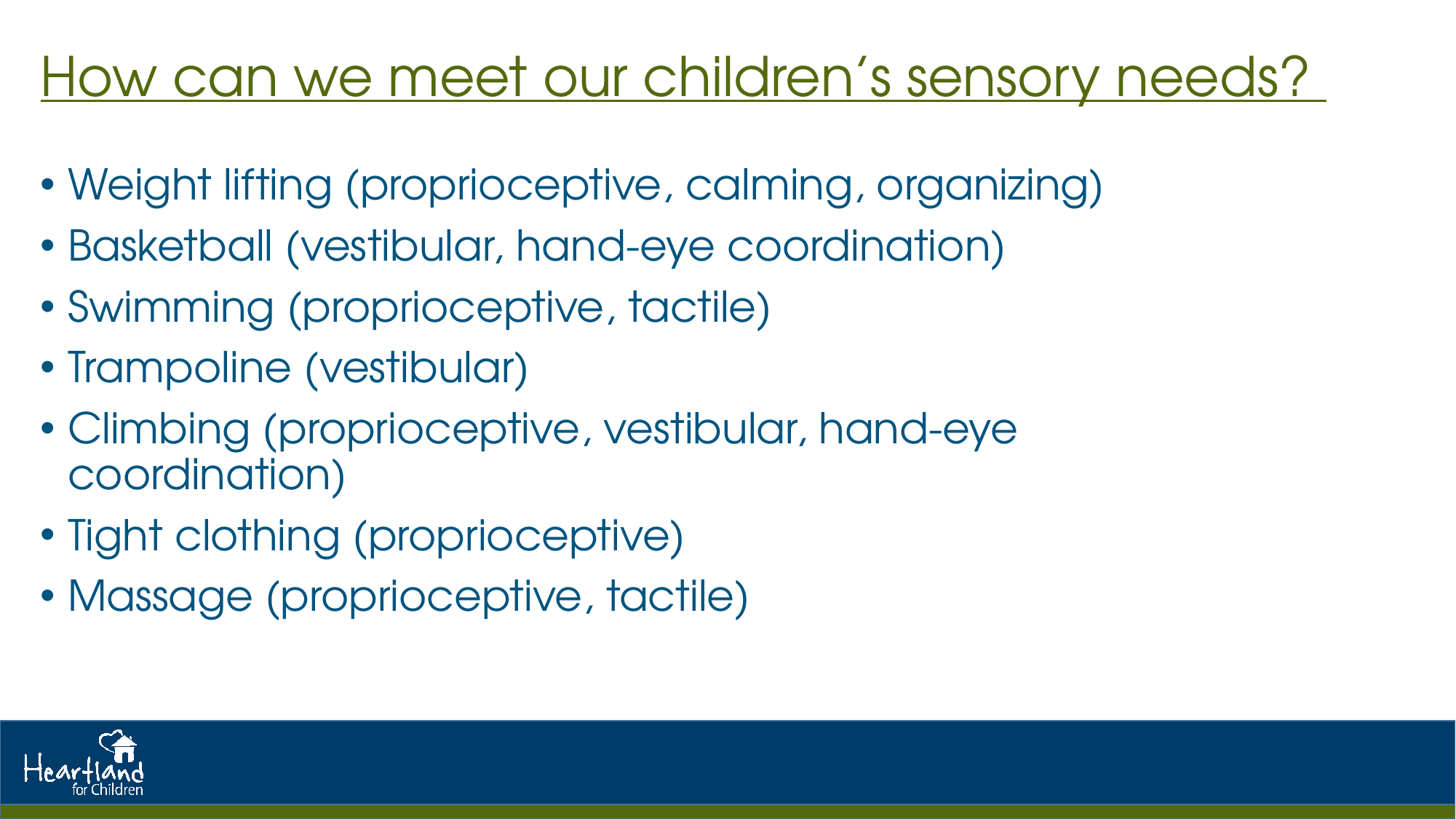

# How can we meet our children’s sensory needs?
Weight lifting (proprioceptive, calming, organizing)
Basketball (vestibular, hand-eye coordination)
Swimming (proprioceptive, tactile)
Trampoline (vestibular)
Climbing (proprioceptive, vestibular, hand-eye coordination)
Tight clothing (proprioceptive)
Massage (proprioceptive, tactile)